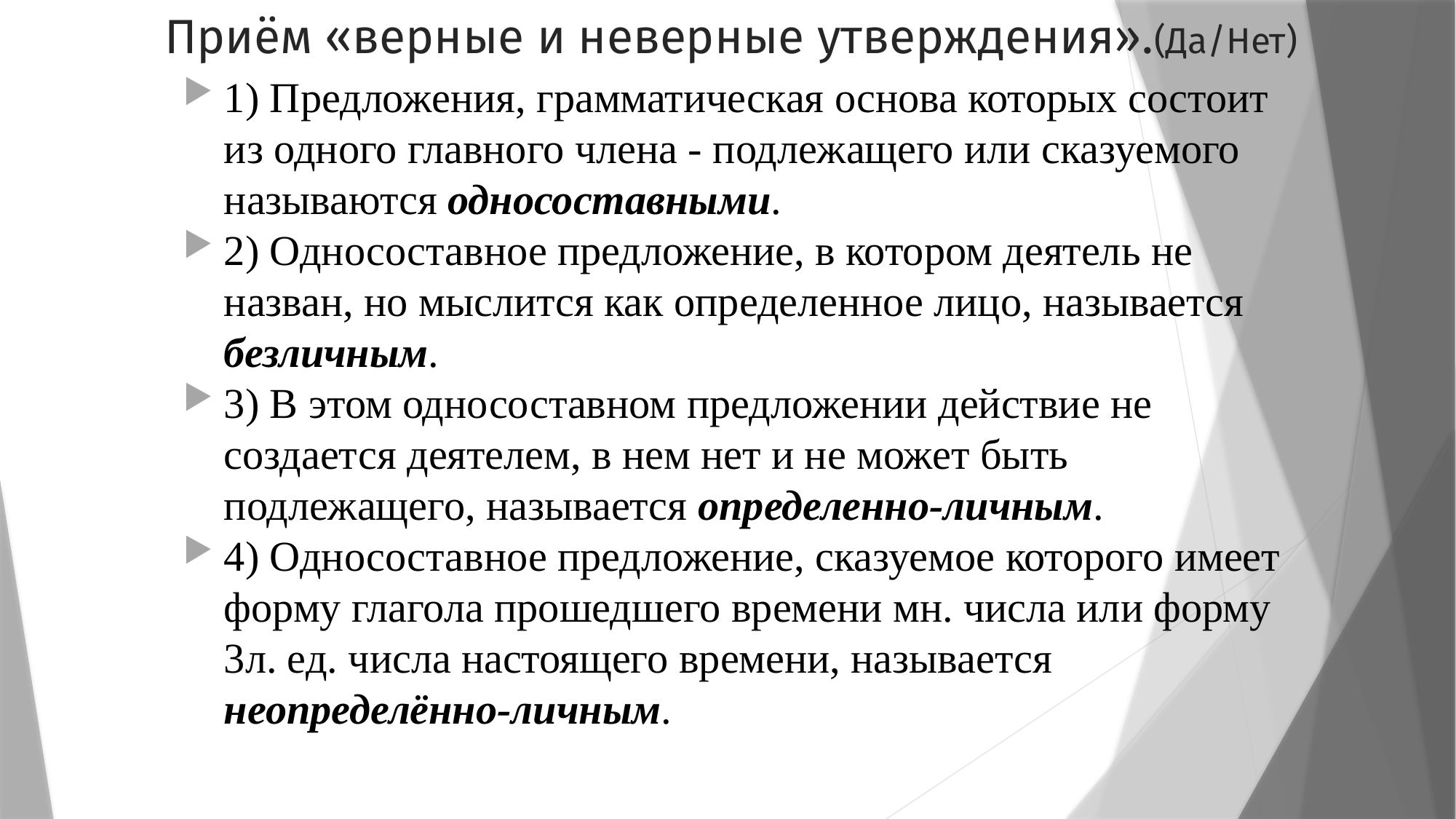

# Приём «верные и неверные утверждения».(Да/Нет)
1) Предложения, грамматическая основа которых состоит из одного главного члена - подлежащего или сказуемого называются односоставными.
2) Односоставное предложение, в котором деятель не назван, но мыслится как определенное лицо, называется безличным.
3) В этом односоставном предложении действие не создается деятелем, в нем нет и не может быть подлежащего, называется определенно-личным.
4) Односоставное предложение, сказуемое которого имеет форму глагола прошедшего времени мн. числа или форму 3л. ед. числа настоящего времени, называется неопределённо-личным.